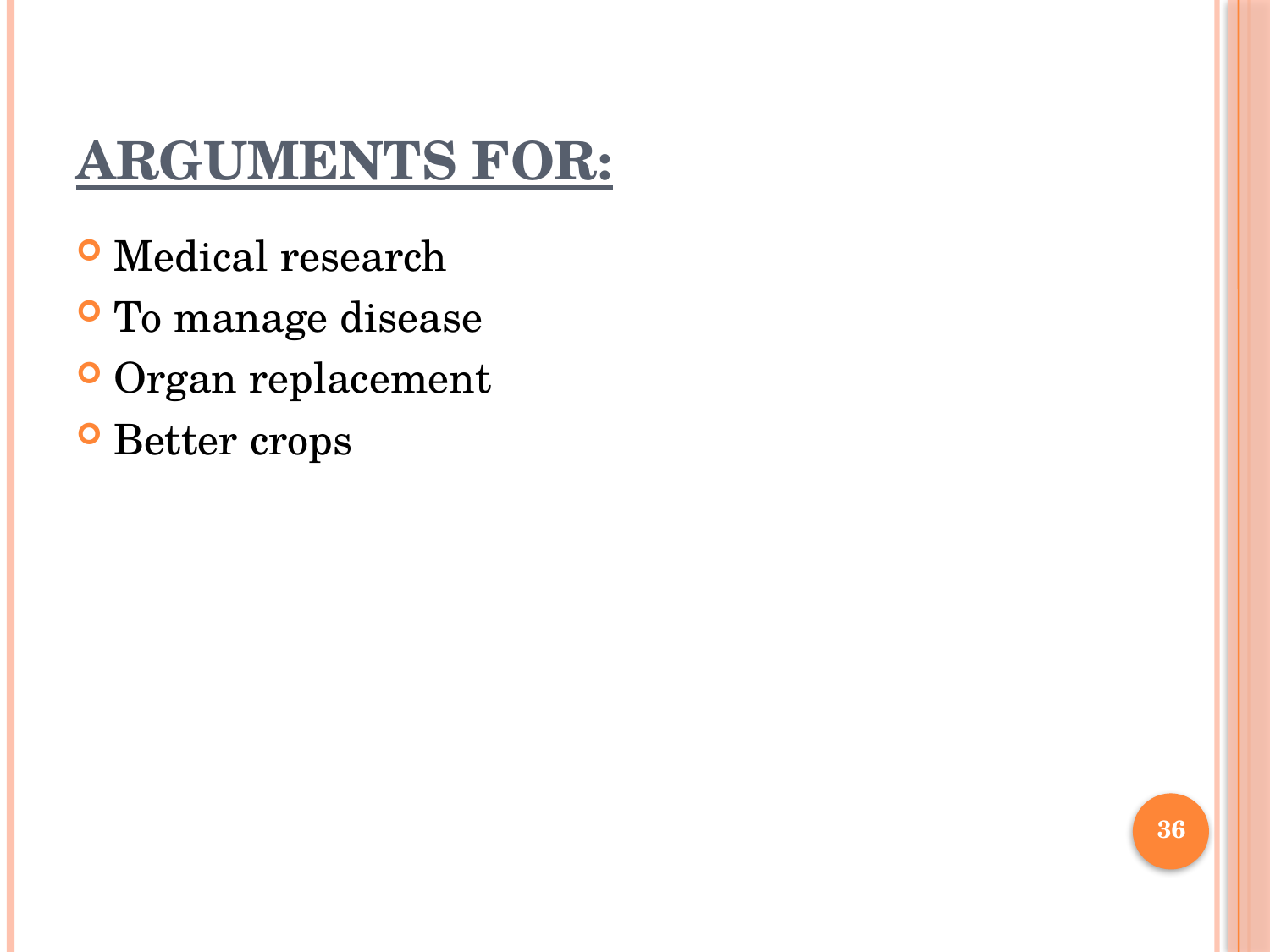

# Arguments for:
Medical research
To manage disease
Organ replacement
Better crops

36